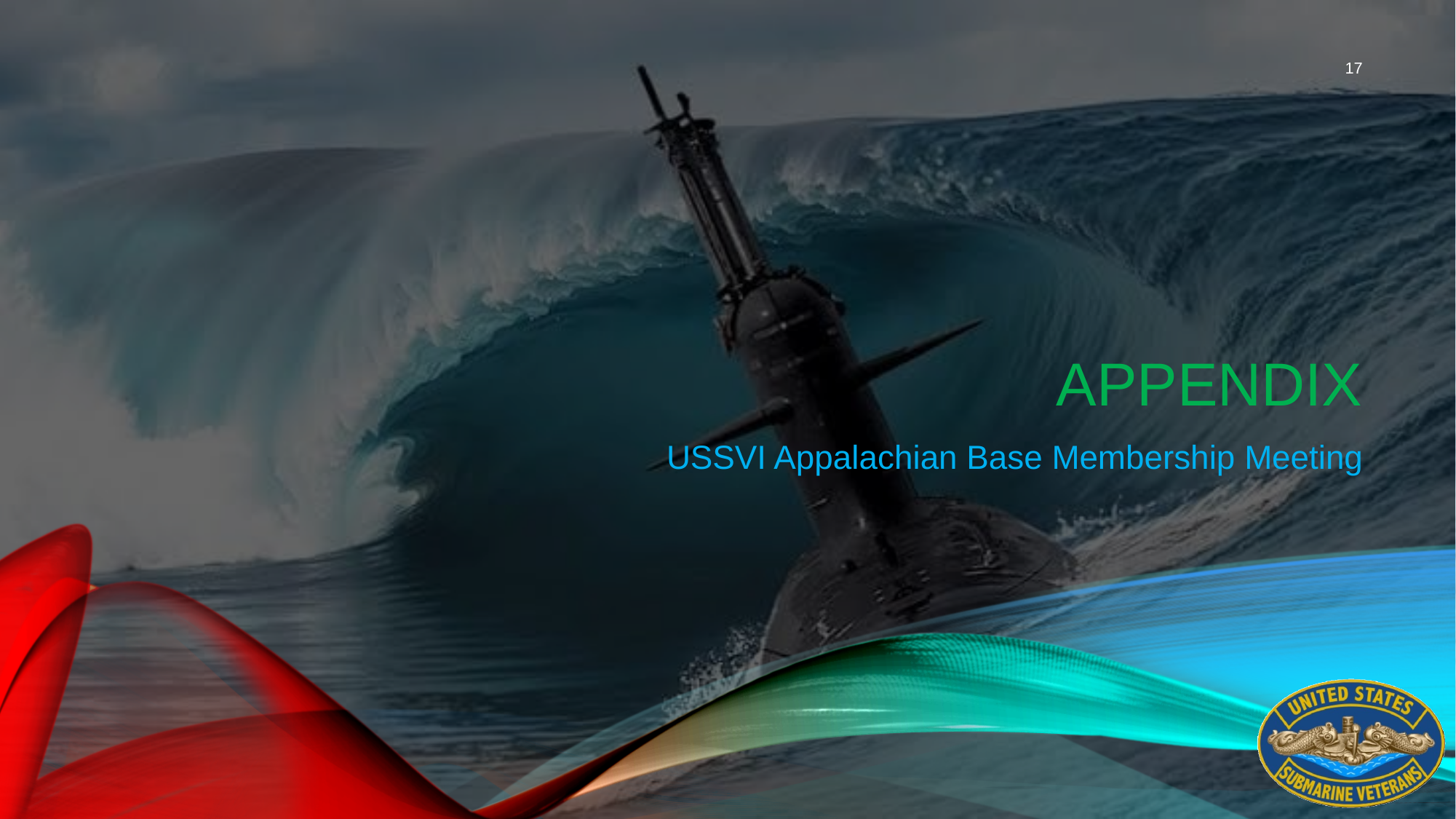

17
# Appendix
USSVI Appalachian Base Membership Meeting